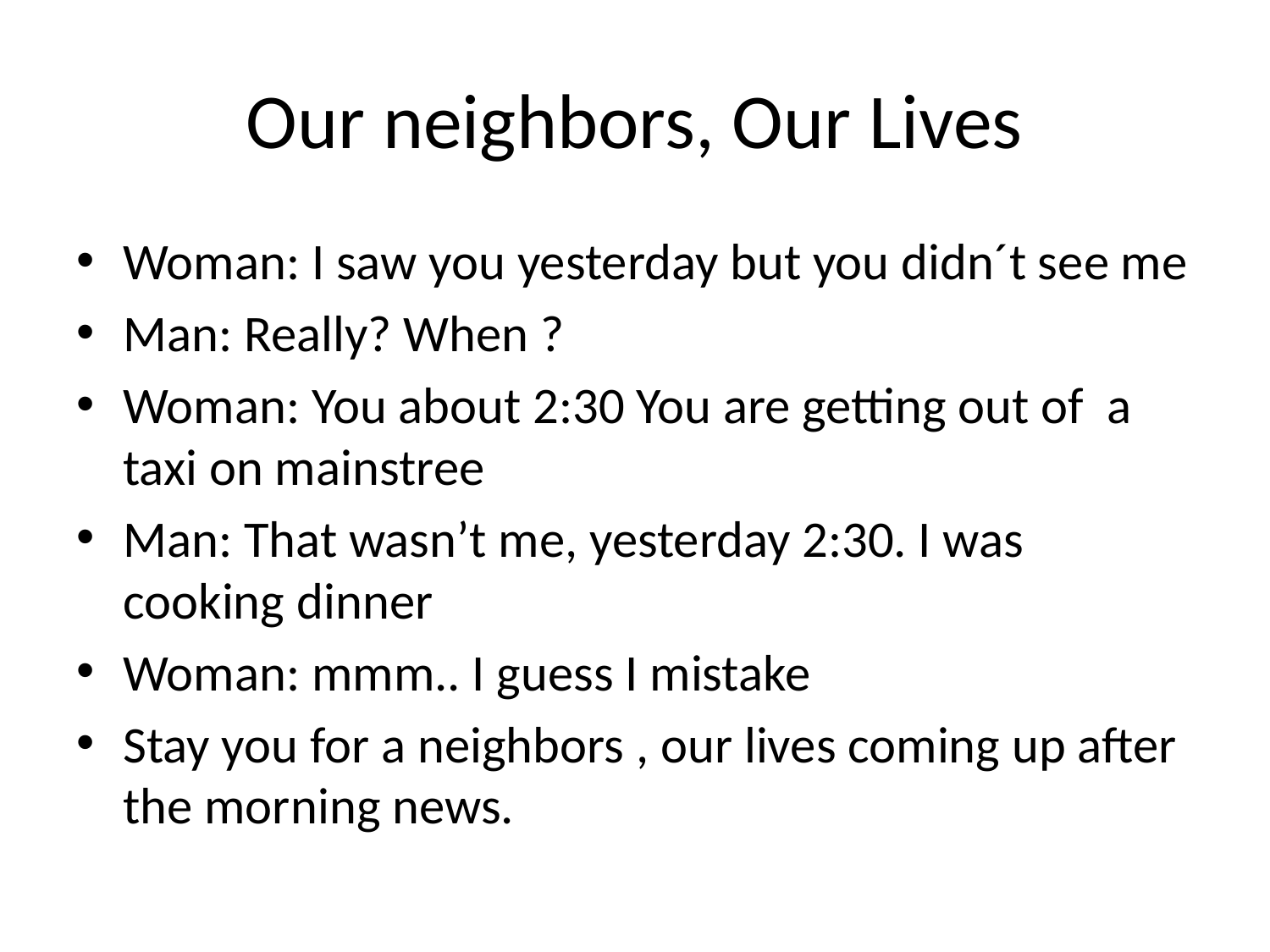

# Our neighbors, Our Lives
Woman: I saw you yesterday but you didn´t see me
Man: Really? When ?
Woman: You about 2:30 You are getting out of  a taxi on mainstree
Man: That wasn’t me, yesterday 2:30. I was cooking dinner
Woman: mmm.. I guess I mistake
Stay you for a neighbors , our lives coming up after the morning news.